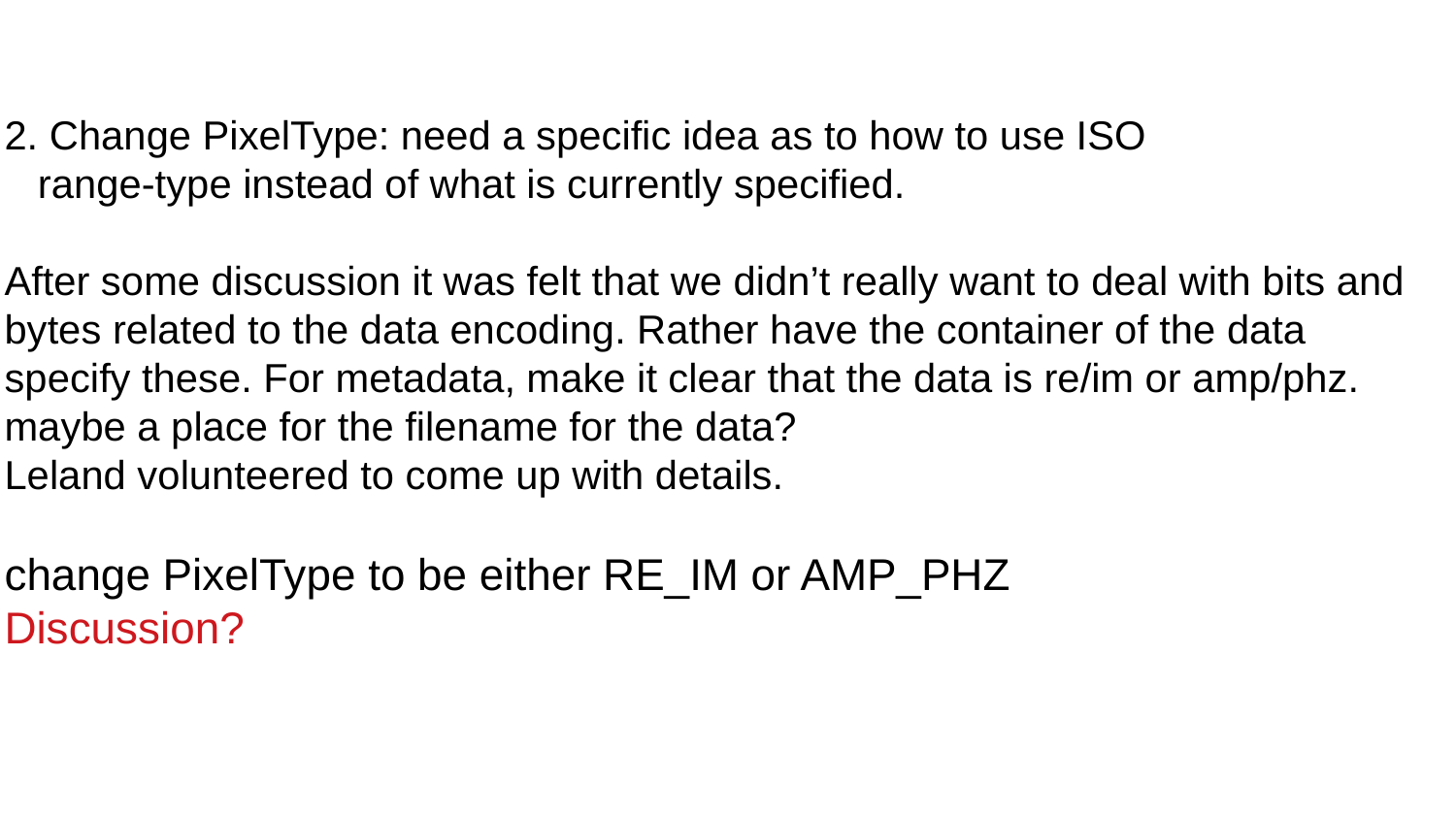

2. Change PixelType: need a specific idea as to how to use ISO
   range-type instead of what is currently specified.

After some discussion it was felt that we didn’t really want to deal with bits and bytes related to the data encoding. Rather have the container of the data specify these. For metadata, make it clear that the data is re/im or amp/phz.
maybe a place for the filename for the data?
Leland volunteered to come up with details.

change PixelType to be either RE_IM or AMP_PHZ
Discussion?